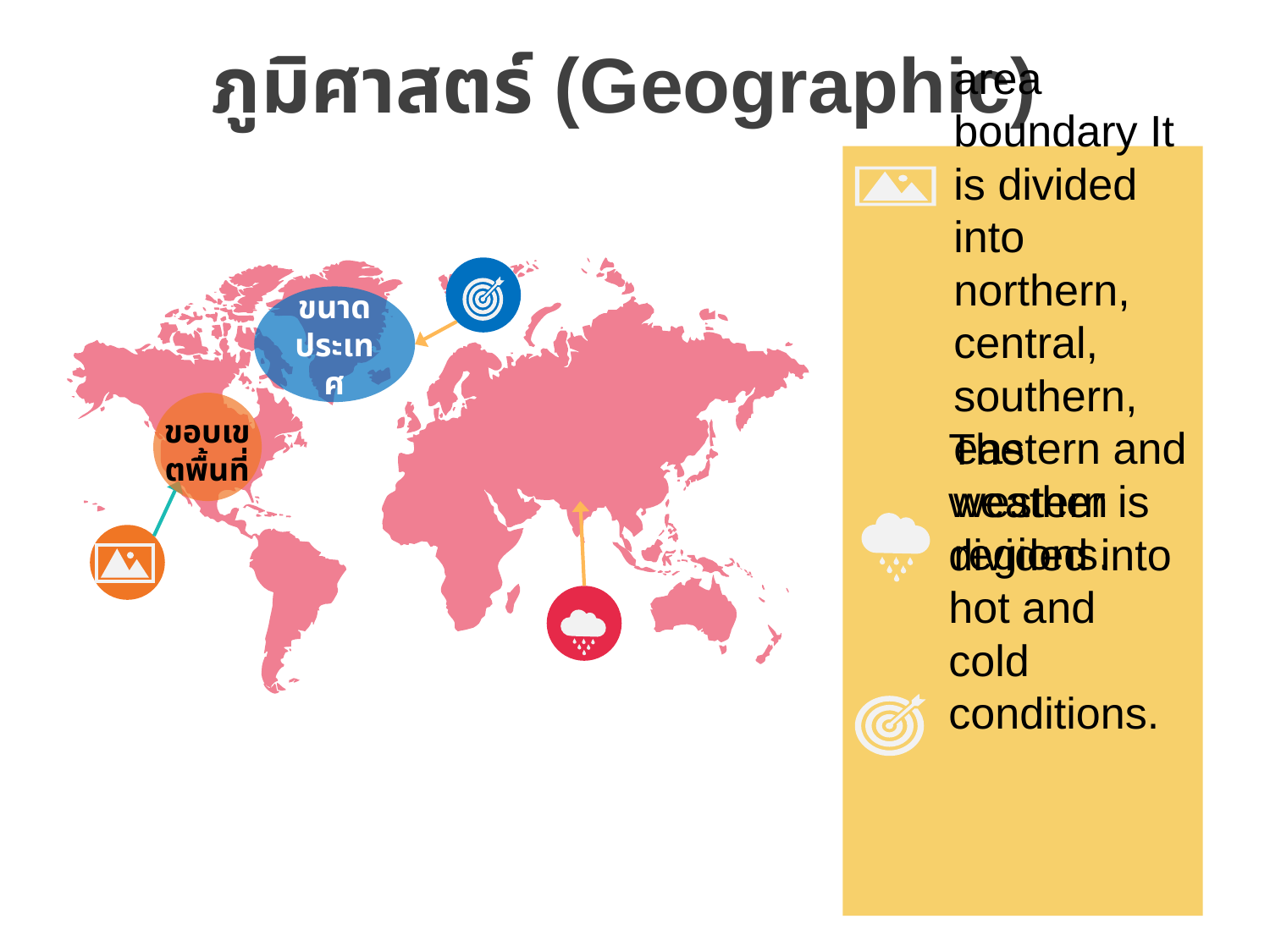

# ภูมิศาสตร์ (Geographic)

area boundary It is divided into northern, central, southern, eastern and western regions.

ขนาดประเทศ

ขอบเขตพื้นที่
The weather is divided into hot and cold conditions.